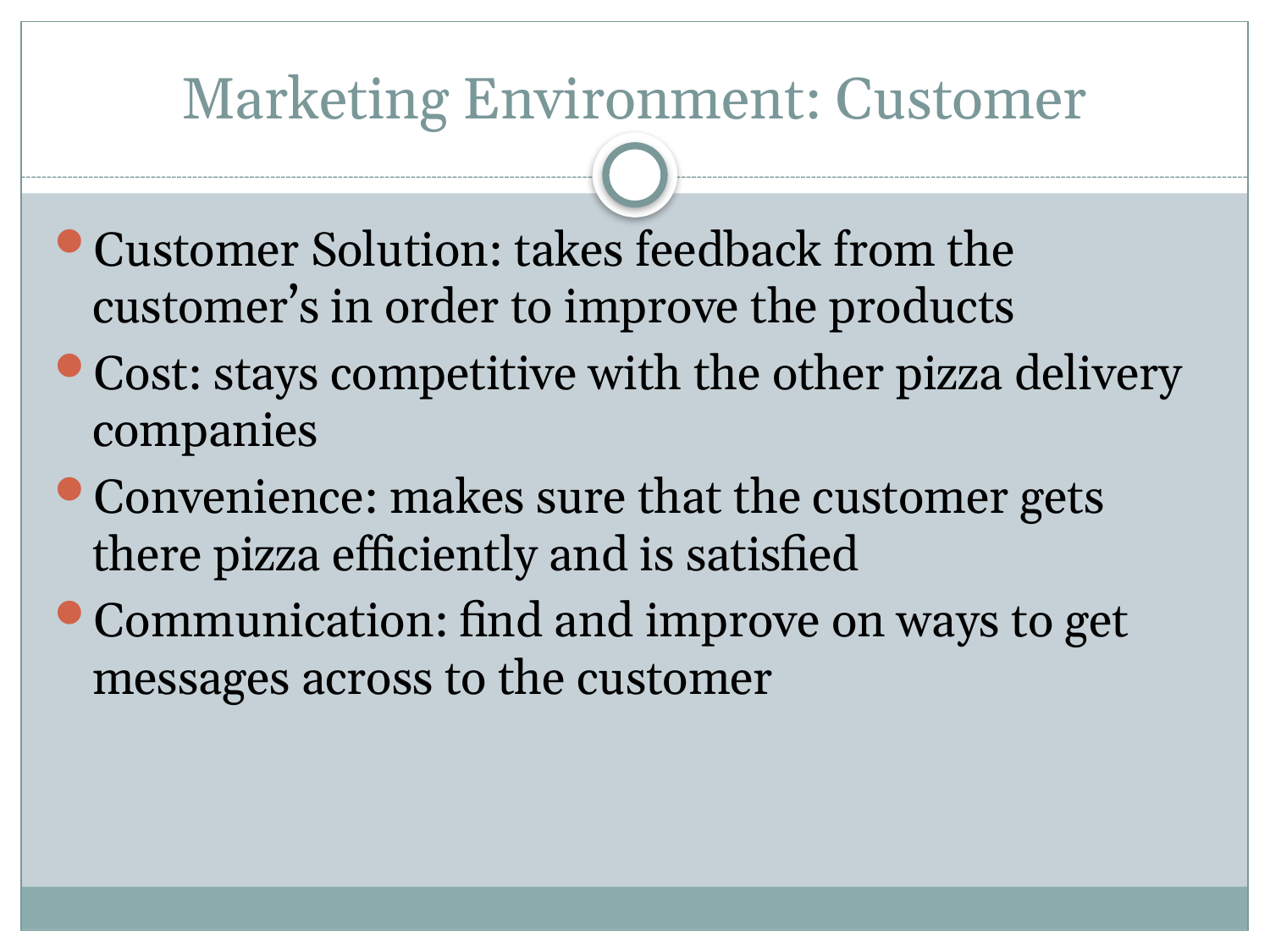

# Marketing Environment: Customer
Customer Solution: takes feedback from the customer’s in order to improve the products
Cost: stays competitive with the other pizza delivery companies
Convenience: makes sure that the customer gets there pizza efficiently and is satisfied
Communication: find and improve on ways to get messages across to the customer